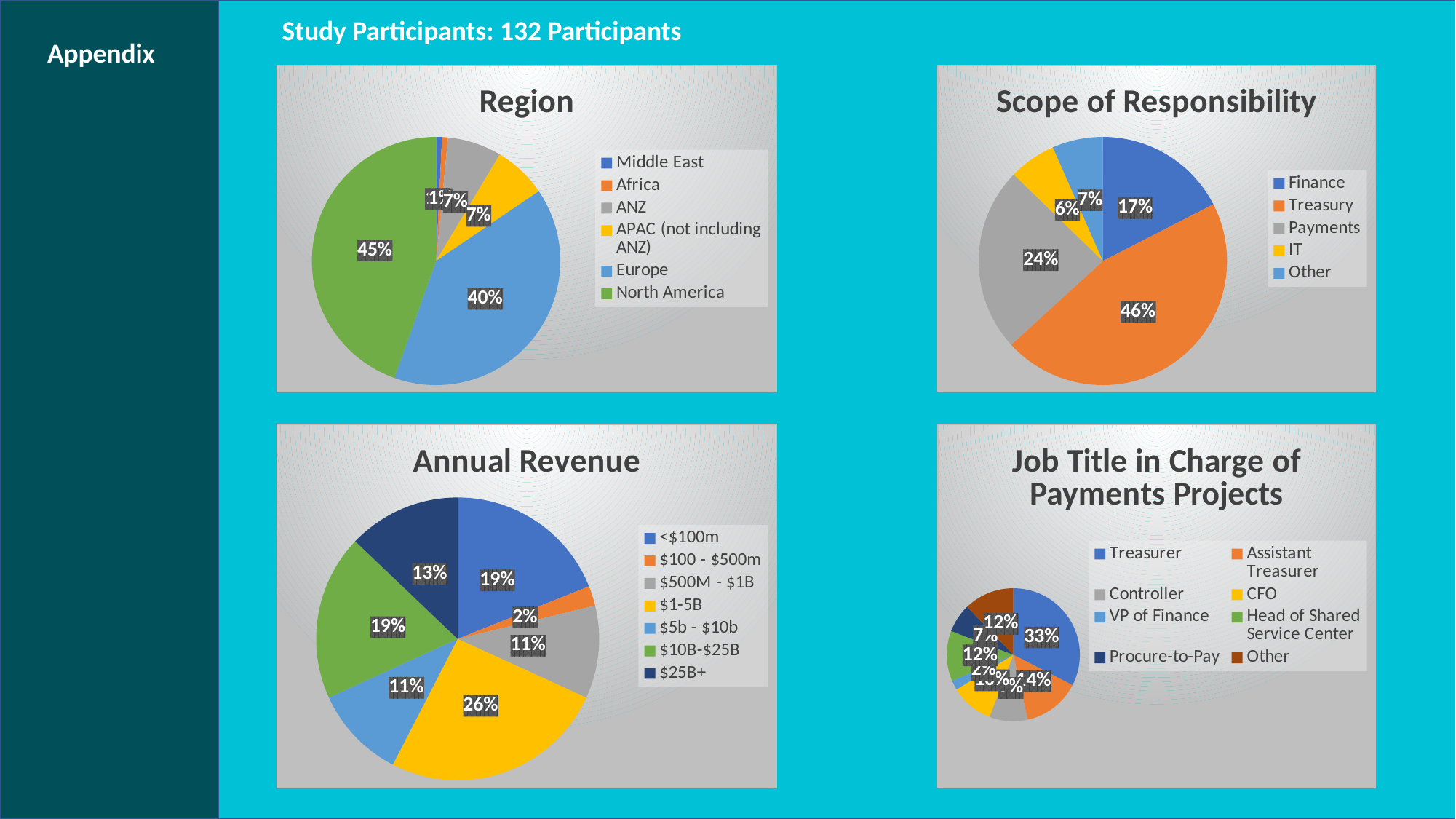

Study Participants: 132 Participants
Appendix

### Chart: Region

| Category |  |
|---|---|
| Middle East | 0.007633587786259542 |
| Africa  | 0.007633587786259542 |
| ANZ | 0.07 |
| APAC (not including ANZ) | 0.06870229007633588 |
| Europe | 0.3969465648854962 |
| North America | 0.44274809160305345 |

### Chart: Scope of Responsibility

| Category |  |
|---|---|
| Finance | 0.17452830188679244 |
| Treasury | 0.45754716981132076 |
| Payments | 0.24056603773584906 |
| IT | 0.06132075471698113 |
| Other | 0.0660377358490566 |

### Chart: Annual Revenue

| Category |  |
|---|---|
| <$100m | 0.1893939393939394 |
| $100 - $500m | 0.022727272727272728 |
| $500M - $1B | 0.10606060606060606 |
| $1-5B | 0.25757575757575757 |
| $5b - $10b | 0.10606060606060606 |
| $10B-$25B | 0.1893939393939394 |
| $25B+ | 0.12878787878787878 |

### Chart: Job Title in Charge of Payments Projects

| Category |  |
|---|---|
| Treasurer | 0.32558139534883723 |
| Assistant Treasurer | 0.13953488372093023 |
| Controller | 0.09302325581395349 |
| CFO | 0.10465116279069768 |
| VP of Finance | 0.023255813953488372 |
| Head of Shared Service Center | 0.12209302325581395 |
| Procure-to-Pay | 0.06976744186046512 |
| Other | 0.12209302325581395 |